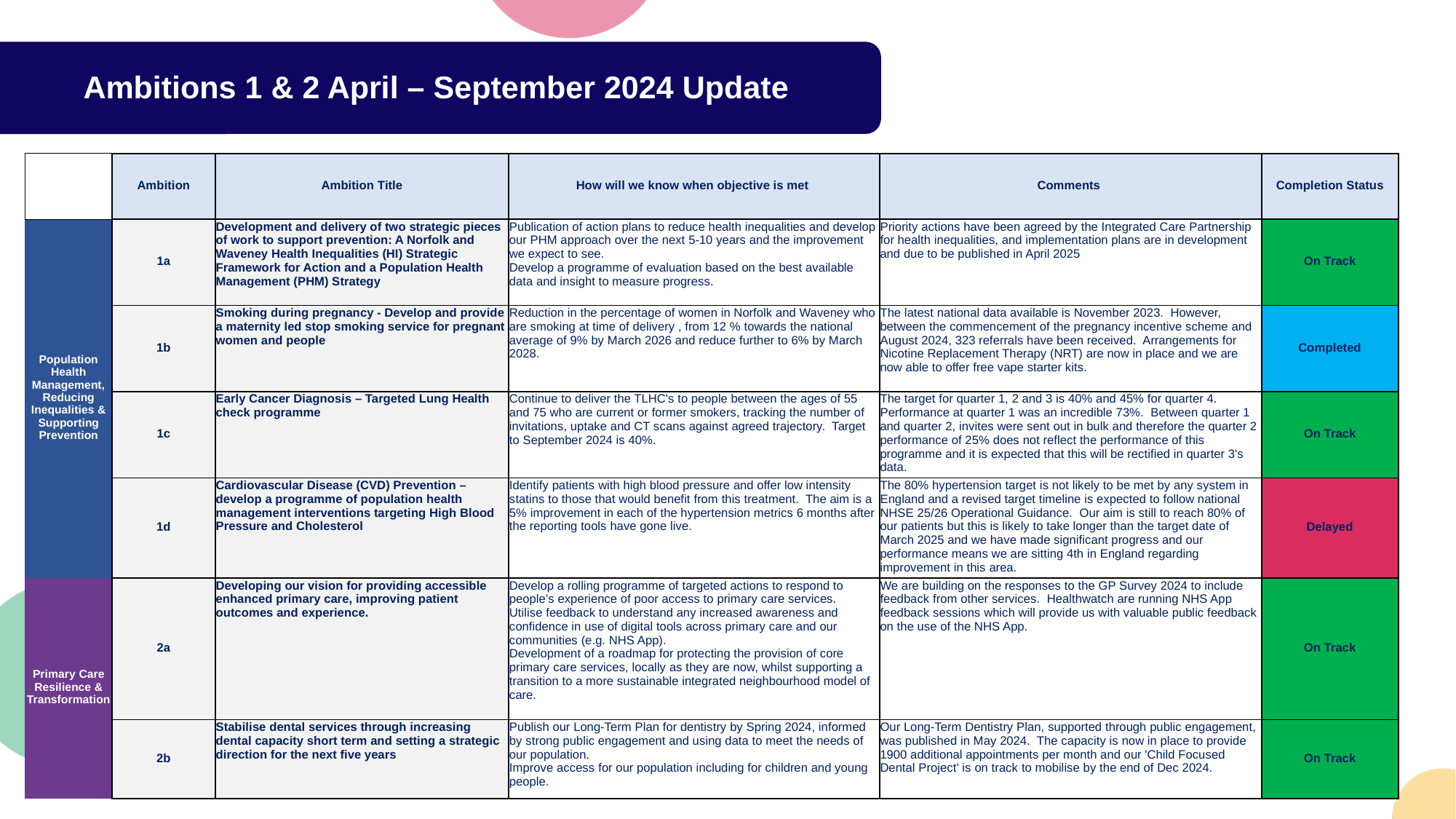

Ambitions 1 & 2 April – September 2024 Update
|  | Ambition | Ambition Title | How will we know when objective is met | Comments | Completion Status |
| --- | --- | --- | --- | --- | --- |
| Population Health Management, Reducing Inequalities & Supporting Prevention | 1a | Development and delivery of two strategic pieces of work to support prevention: A Norfolk and Waveney Health Inequalities (HI) Strategic Framework for Action and a Population Health Management (PHM) Strategy | Publication of action plans to reduce health inequalities and develop our PHM approach over the next 5-10 years and the improvement we expect to see. Develop a programme of evaluation based on the best available data and insight to measure progress. | Priority actions have been agreed by the Integrated Care Partnership for health inequalities, and implementation plans are in development and due to be published in April 2025 | On Track |
|  | 1b | Smoking during pregnancy - Develop and provide a maternity led stop smoking service for pregnant women and people | Reduction in the percentage of women in Norfolk and Waveney who are smoking at time of delivery , from 12 % towards the national average of 9% by March 2026 and reduce further to 6% by March 2028. | The latest national data available is November 2023. However, between the commencement of the pregnancy incentive scheme and August 2024, 323 referrals have been received. Arrangements for Nicotine Replacement Therapy (NRT) are now in place and we are now able to offer free vape starter kits. | Completed |
|  | 1c | Early Cancer Diagnosis – Targeted Lung Health check programme | Continue to deliver the TLHC's to people between the ages of 55 and 75 who are current or former smokers, tracking the number of invitations, uptake and CT scans against agreed trajectory. Target to September 2024 is 40%. | The target for quarter 1, 2 and 3 is 40% and 45% for quarter 4. Performance at quarter 1 was an incredible 73%. Between quarter 1 and quarter 2, invites were sent out in bulk and therefore the quarter 2 performance of 25% does not reflect the performance of this programme and it is expected that this will be rectified in quarter 3's data. | On Track |
|  | 1d | Cardiovascular Disease (CVD) Prevention – develop a programme of population health management interventions targeting High Blood Pressure and Cholesterol | Identify patients with high blood pressure and offer low intensity statins to those that would benefit from this treatment. The aim is a 5% improvement in each of the hypertension metrics 6 months after the reporting tools have gone live. | The 80% hypertension target is not likely to be met by any system in England and a revised target timeline is expected to follow national NHSE 25/26 Operational Guidance. Our aim is still to reach 80% of our patients but this is likely to take longer than the target date of March 2025 and we have made significant progress and our performance means we are sitting 4th in England regarding improvement in this area. | Delayed |
| Primary Care Resilience & Transformation | 2a | Developing our vision for providing accessible enhanced primary care, improving patient outcomes and experience. | Develop a rolling programme of targeted actions to respond to people’s experience of poor access to primary care services. Utilise feedback to understand any increased awareness and confidence in use of digital tools across primary care and our communities (e.g. NHS App). Development of a roadmap for protecting the provision of core primary care services, locally as they are now, whilst supporting a transition to a more sustainable integrated neighbourhood model of care. | We are building on the responses to the GP Survey 2024 to include feedback from other services. Healthwatch are running NHS App feedback sessions which will provide us with valuable public feedback on the use of the NHS App. | On Track |
|  | 2b | Stabilise dental services through increasing dental capacity short term and setting a strategic direction for the next five years | Publish our Long-Term Plan for dentistry by Spring 2024, informed by strong public engagement and using data to meet the needs of our population. Improve access for our population including for children and young people. | Our Long-Term Dentistry Plan, supported through public engagement, was published in May 2024. The capacity is now in place to provide 1900 additional appointments per month and our 'Child Focused Dental Project' is on track to mobilise by the end of Dec 2024. | On Track |